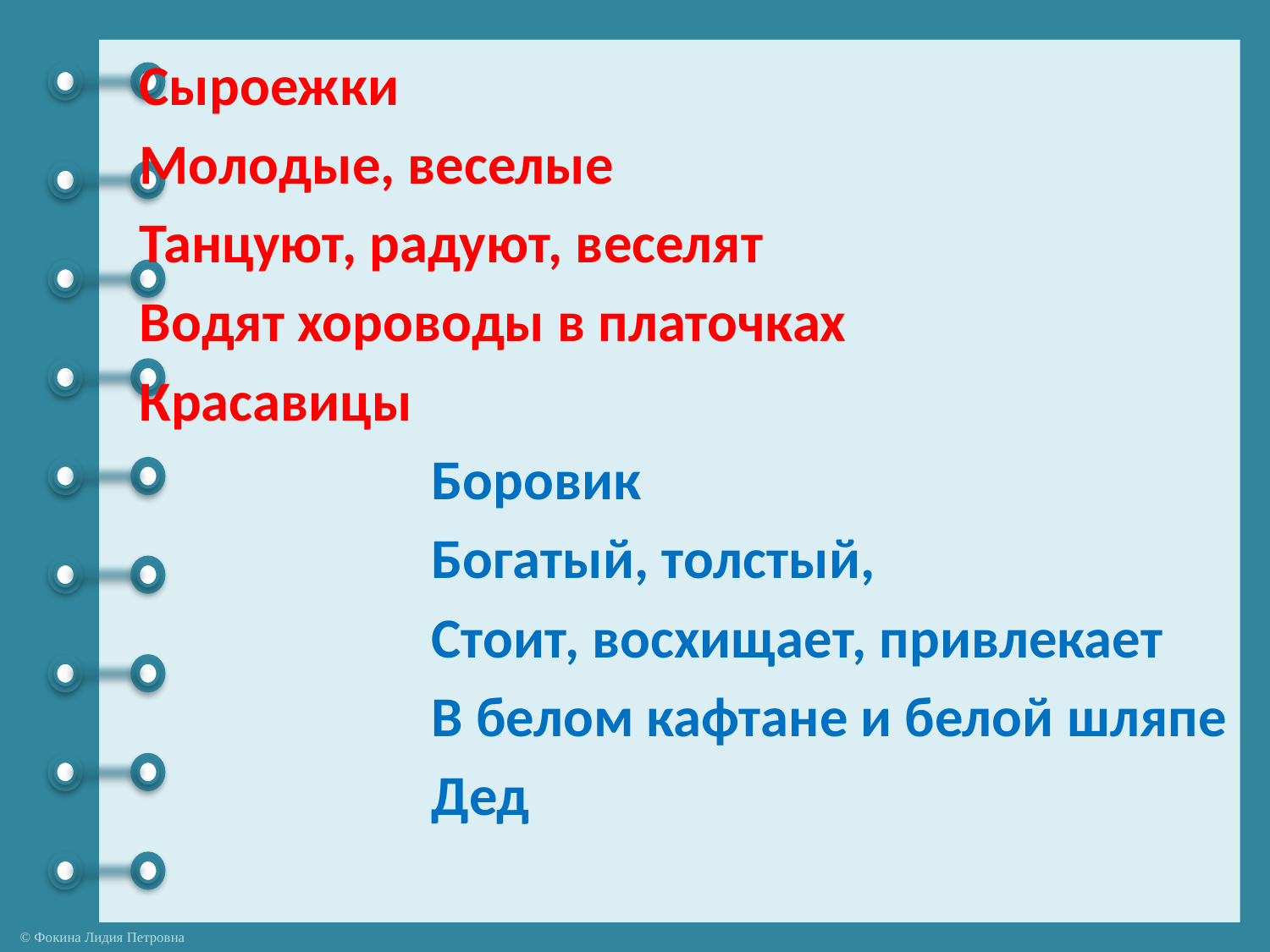

Сыроежки
Молодые, веселые
Танцуют, радуют, веселят
Водят хороводы в платочках
Красавицы
                       Боровик
                       Богатый, толстый,
                       Стоит, восхищает, привлекает
                       В белом кафтане и белой шляпе
                       Дед